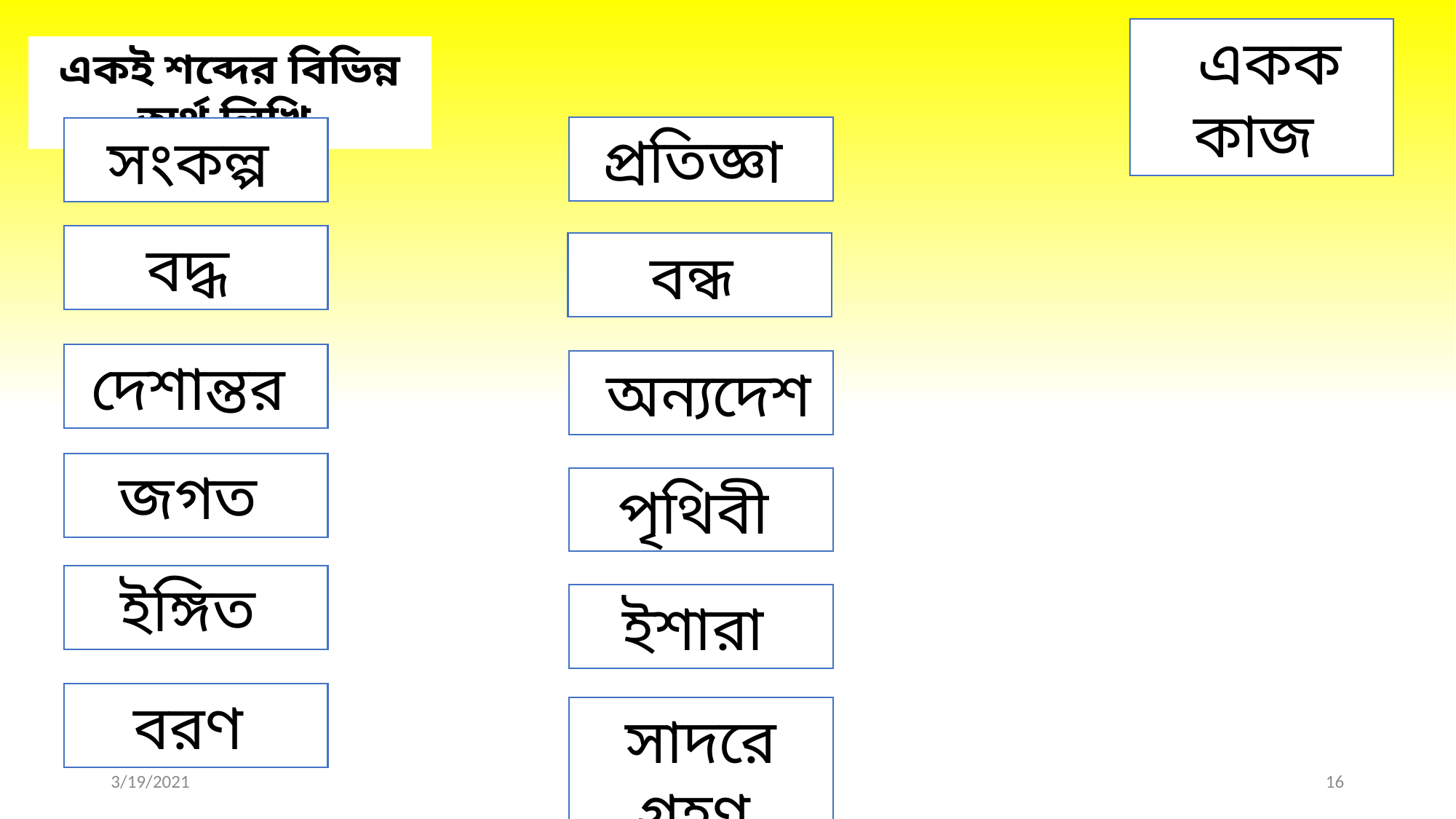

একক কাজ
একই শব্দের বিভিন্ন অর্থ লিখি
প্রতিজ্ঞা
সংকল্প
বদ্ধ
বন্ধ
দেশান্তর
 অন্যদেশ
জগত
পৃথিবী
ইঙ্গিত
ইশারা
বরণ
সাদরে গ্রহণ
3/19/2021
Shanaz Ferdaushi jui
16